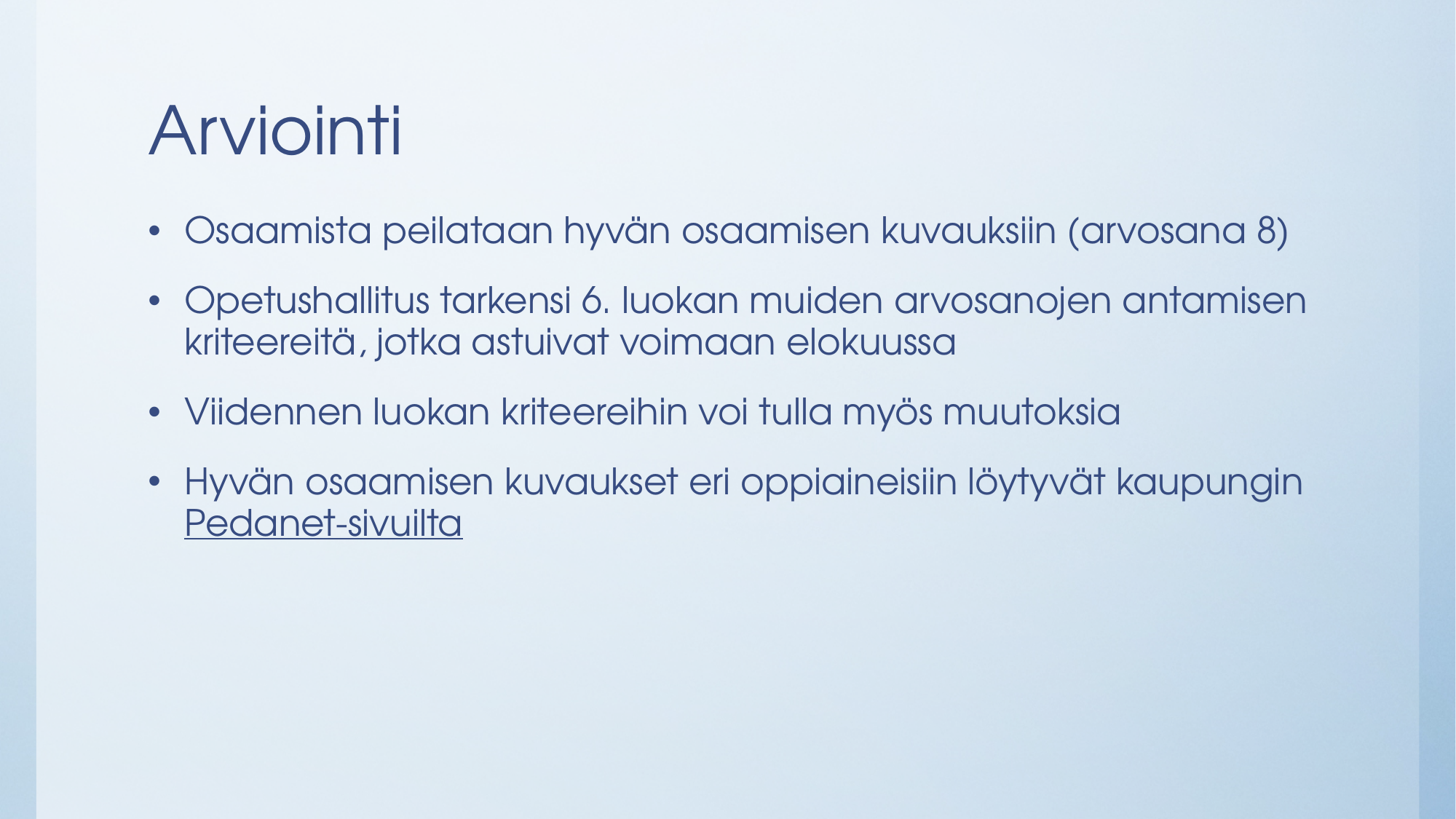

# Arviointi
Osaamista peilataan hyvän osaamisen kuvauksiin (arvosana 8)
Opetushallitus tarkensi 6. luokan muiden arvosanojen antamisen kriteereitä, jotka astuivat voimaan elokuussa
Viidennen luokan kriteereihin voi tulla myös muutoksia
Hyvän osaamisen kuvaukset eri oppiaineisiin löytyvät kaupungin Pedanet-sivuilta